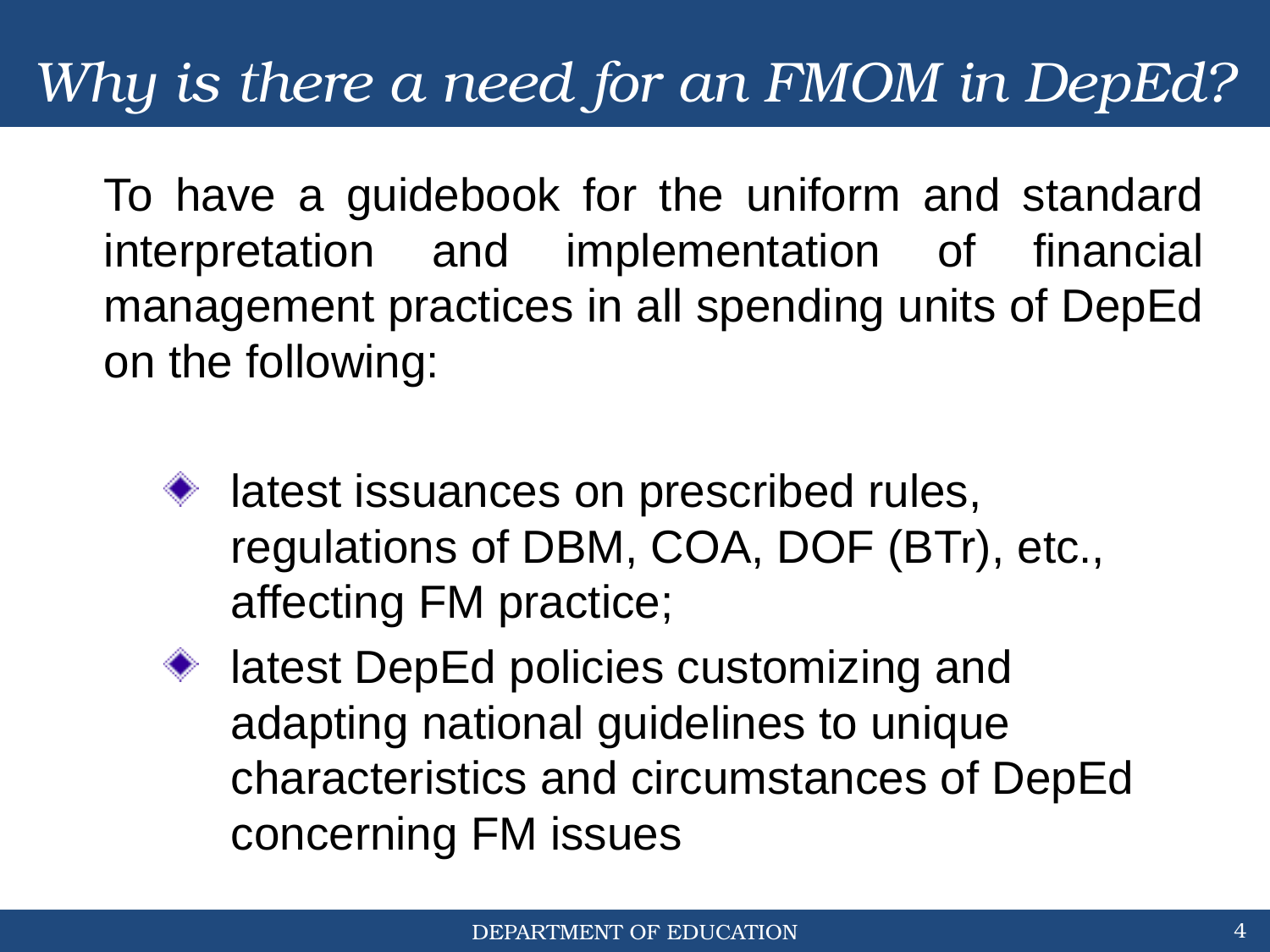

Why is there a need for an FMOM in DepEd?
To have a guidebook for the uniform and standard interpretation and implementation of financial management practices in all spending units of DepEd on the following:

latest issuances on prescribed rules, regulations of DBM, COA, DOF (BTr), etc., affecting FM practice;
latest DepEd policies customizing and adapting national guidelines to unique characteristics and circumstances of DepEd concerning FM issues

4